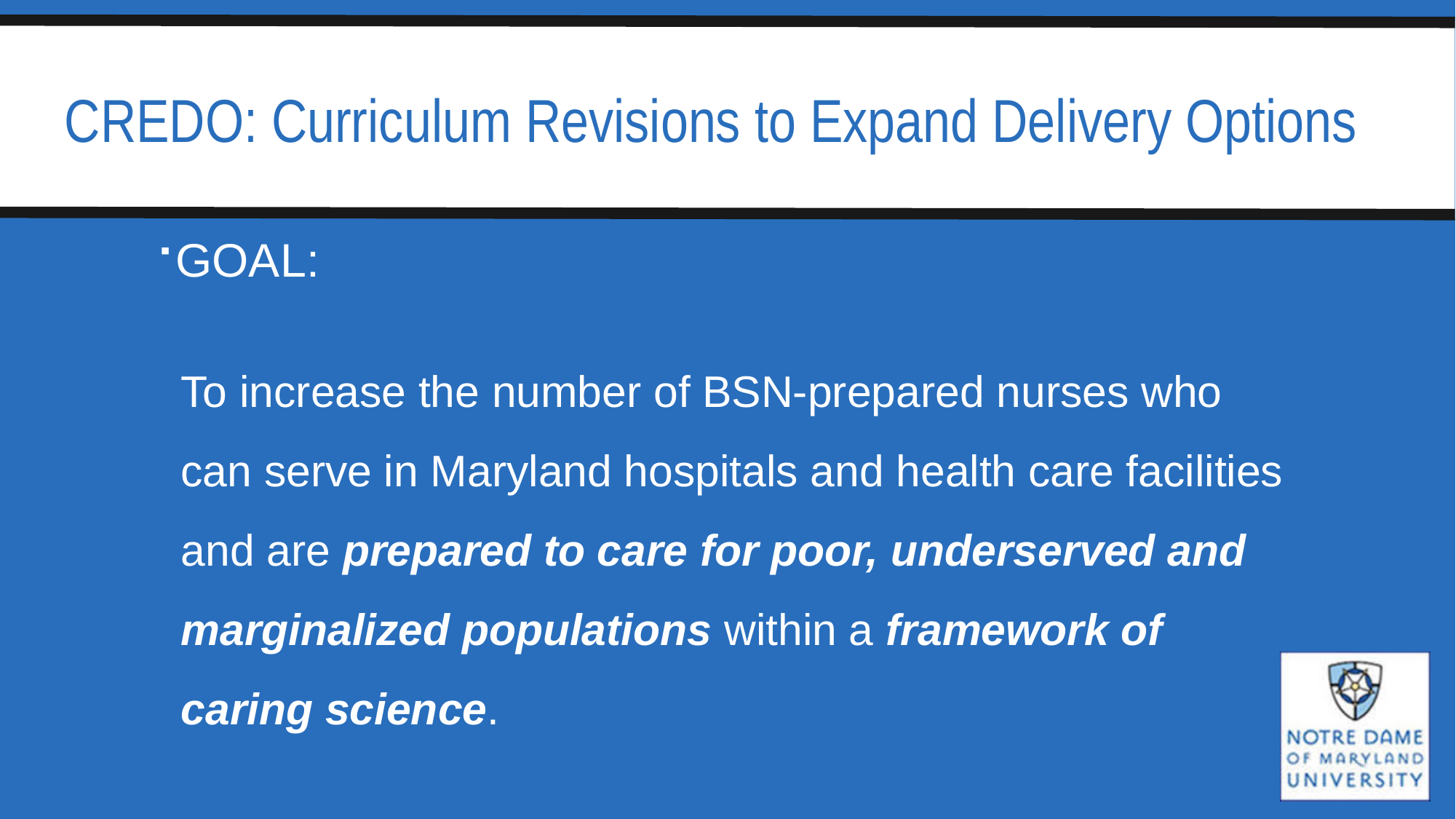

# CREDO: Curriculum Revisions to Expand Delivery Options
GOAL:

To increase the number of BSN-prepared nurses who can serve in Maryland hospitals and health care facilities and are prepared to care for poor, underserved and marginalized populations within a framework of caring science.